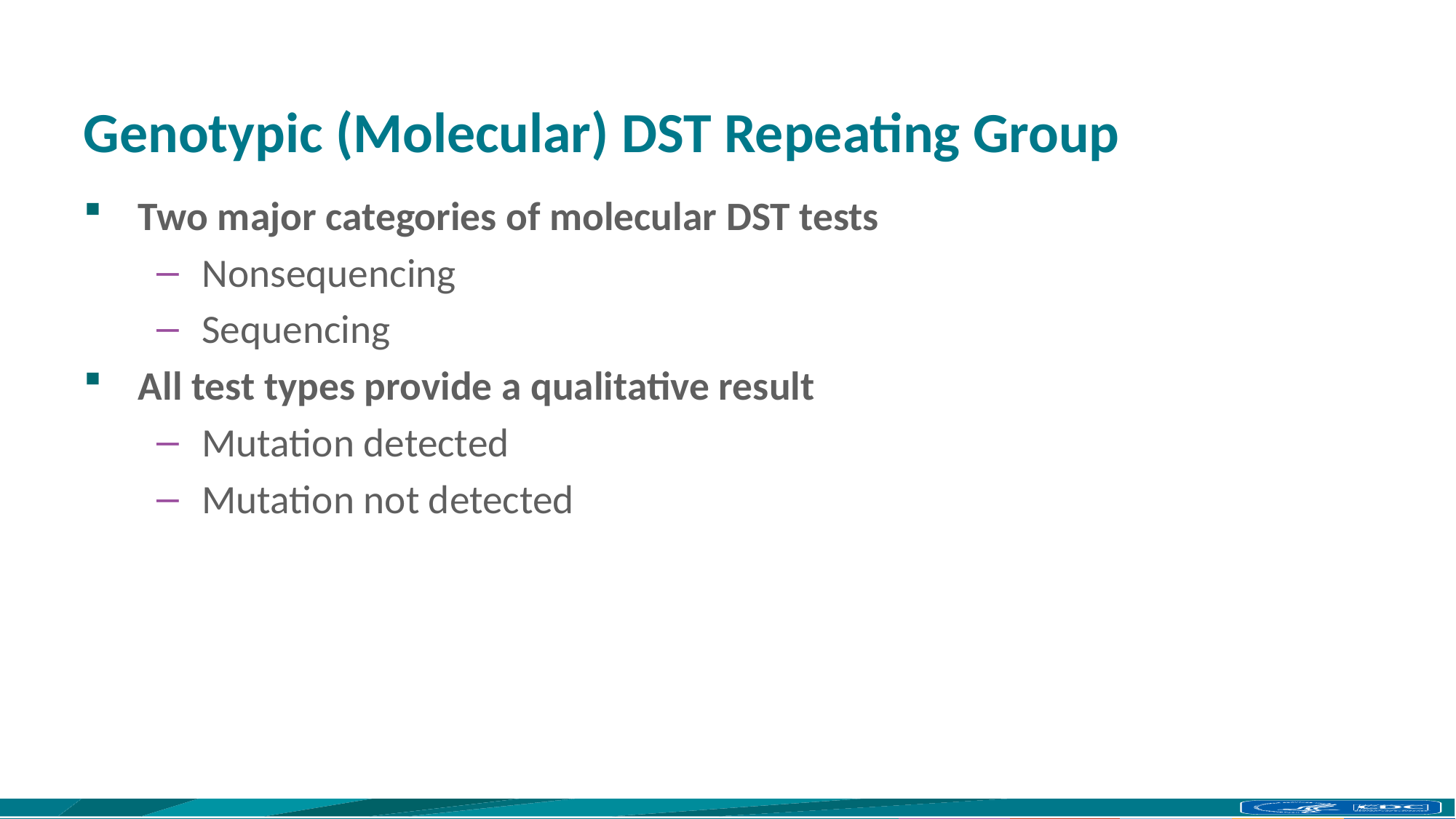

# Genotypic (Molecular) DST Repeating Group
Two major categories of molecular DST tests
Nonsequencing
Sequencing
All test types provide a qualitative result
Mutation detected
Mutation not detected